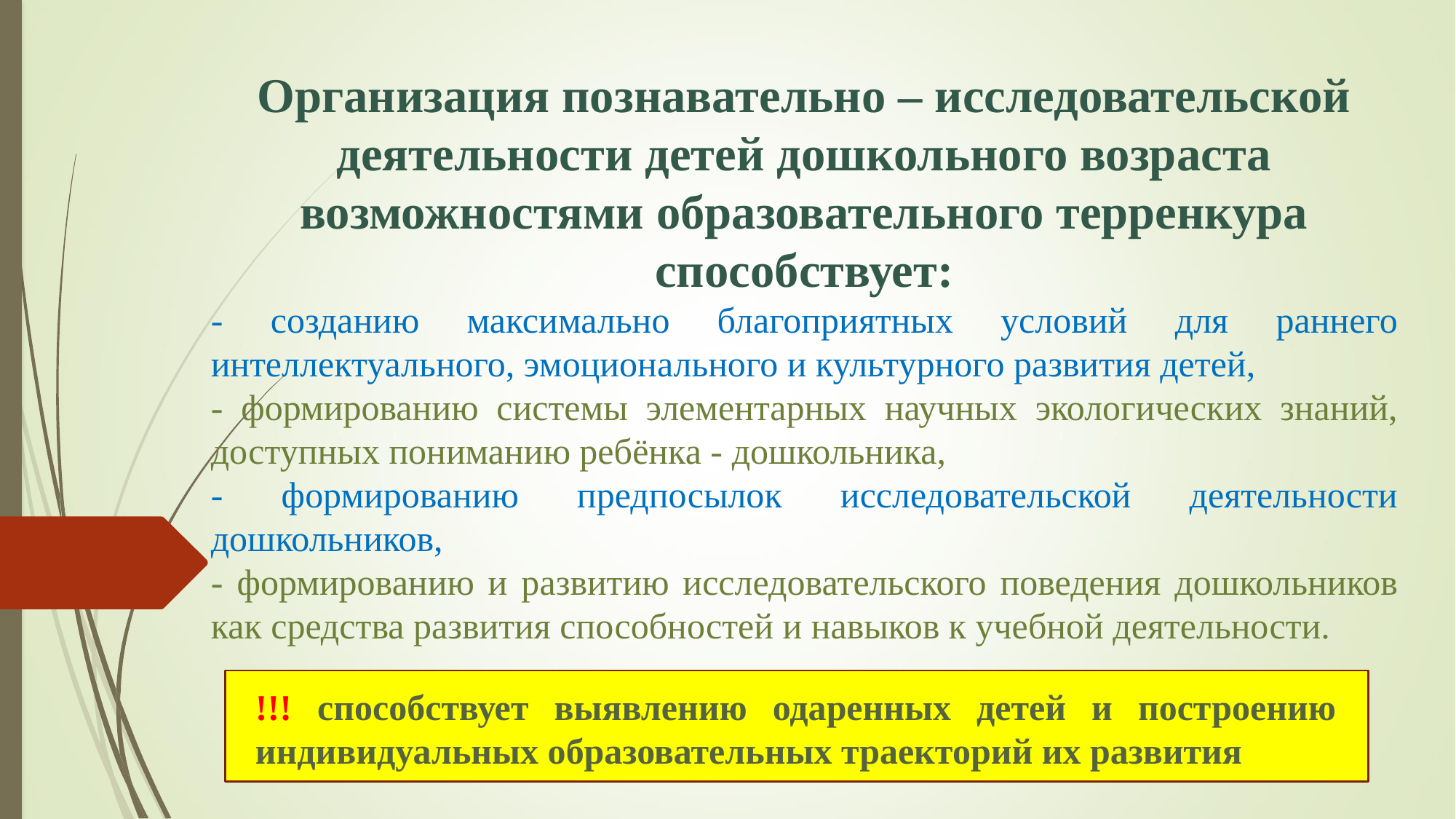

Организация познавательно – исследовательской деятельности детей дошкольного возраста возможностями образовательного терренкура способствует:
- созданию максимально благоприятных условий для раннего интеллектуального, эмоционального и культурного развития детей,
- формированию системы элементарных научных экологических знаний, доступных пониманию ребёнка - дошкольника,
- формированию предпосылок исследовательской деятельности дошкольников,
- формированию и развитию исследовательского поведения дошкольников как средства развития способностей и навыков к учебной деятельности.

!!! способствует выявлению одаренных детей и построению индивидуальных образовательных траекторий их развития